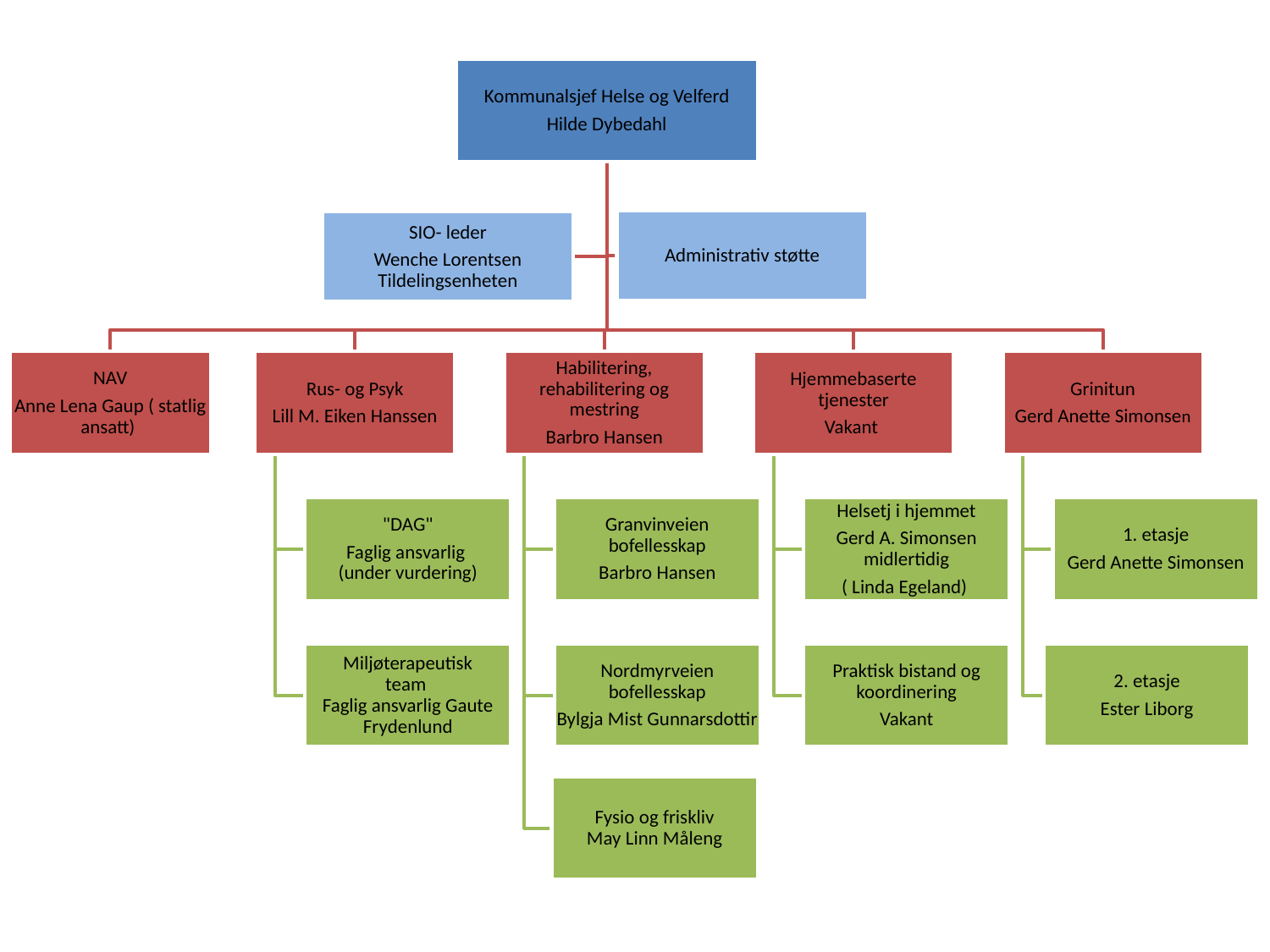

Kommunalsjef Helse og Velferd
Hilde Dybedahl
NAV
Anne Lena Gaup ( statlig ansatt)
Rus- og Psyk
Lill M. Eiken Hanssen
"DAG"
Faglig ansvarlig
(under vurdering)
Miljøterapeutisk
team
Faglig ansvarlig Gaute Frydenlund
Habilitering, rehabilitering og mestring
Barbro Hansen
Granvinveien bofellesskap
Barbro Hansen
Nordmyrveien bofellesskap
Bylgja Mist Gunnarsdottir
Fysio og friskliv
May Linn Måleng

Hjemmebaserte tjenester
Vakant

Helsetj i hjemmet
Gerd A. Simonsen midlertidig
( Linda Egeland)
Praktisk bistand og koordinering
Vakant
Grinitun
Gerd Anette Simonsen
1. etasje
Gerd Anette Simonsen
2. etasje
Ester Liborg
SIO- leder
Wenche Lorentsen Tildelingsenheten
Administrativ støtte